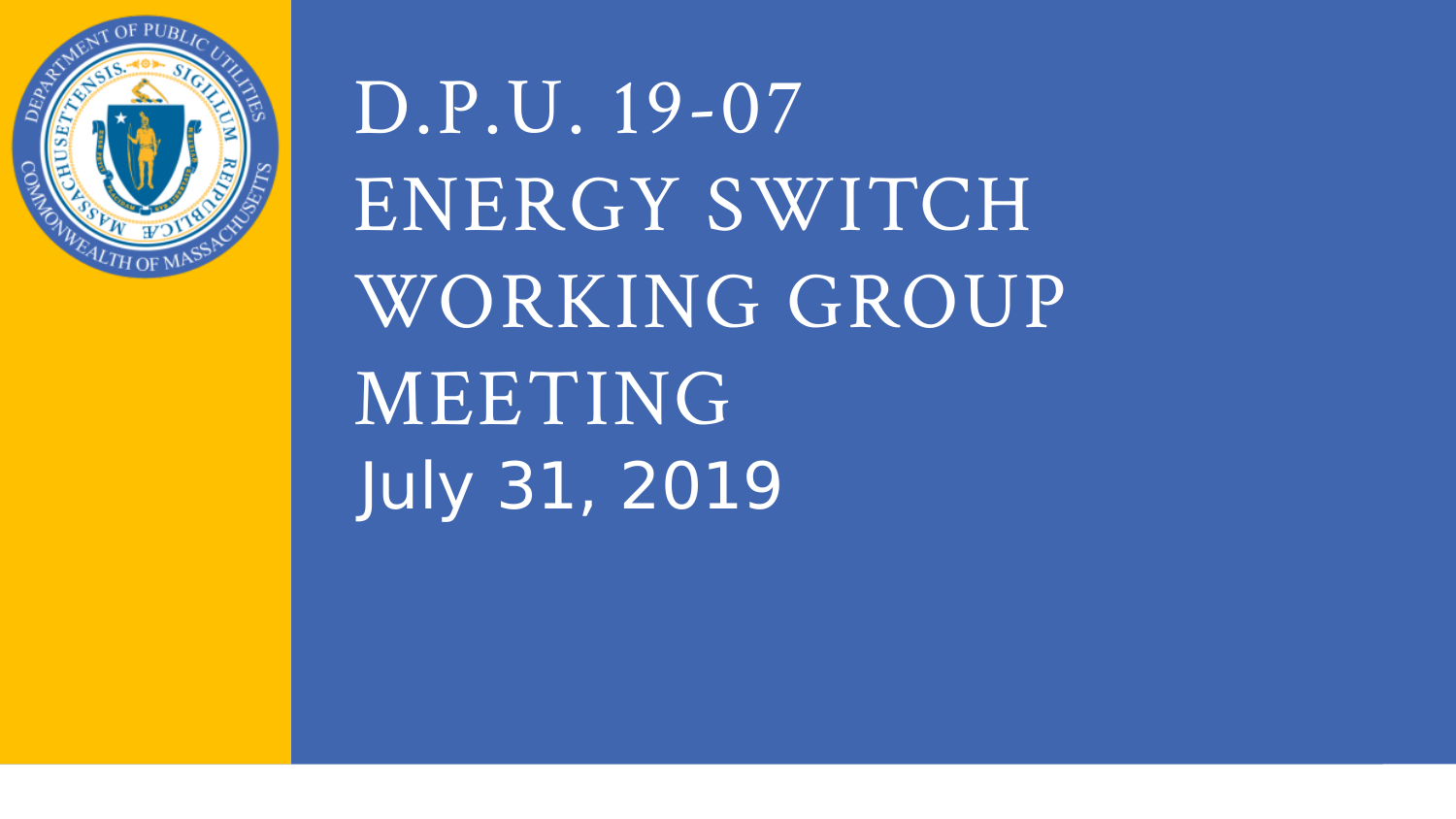

# D.P.U. 19-07 Energy Switch Working Group Meeting
July 31, 2019